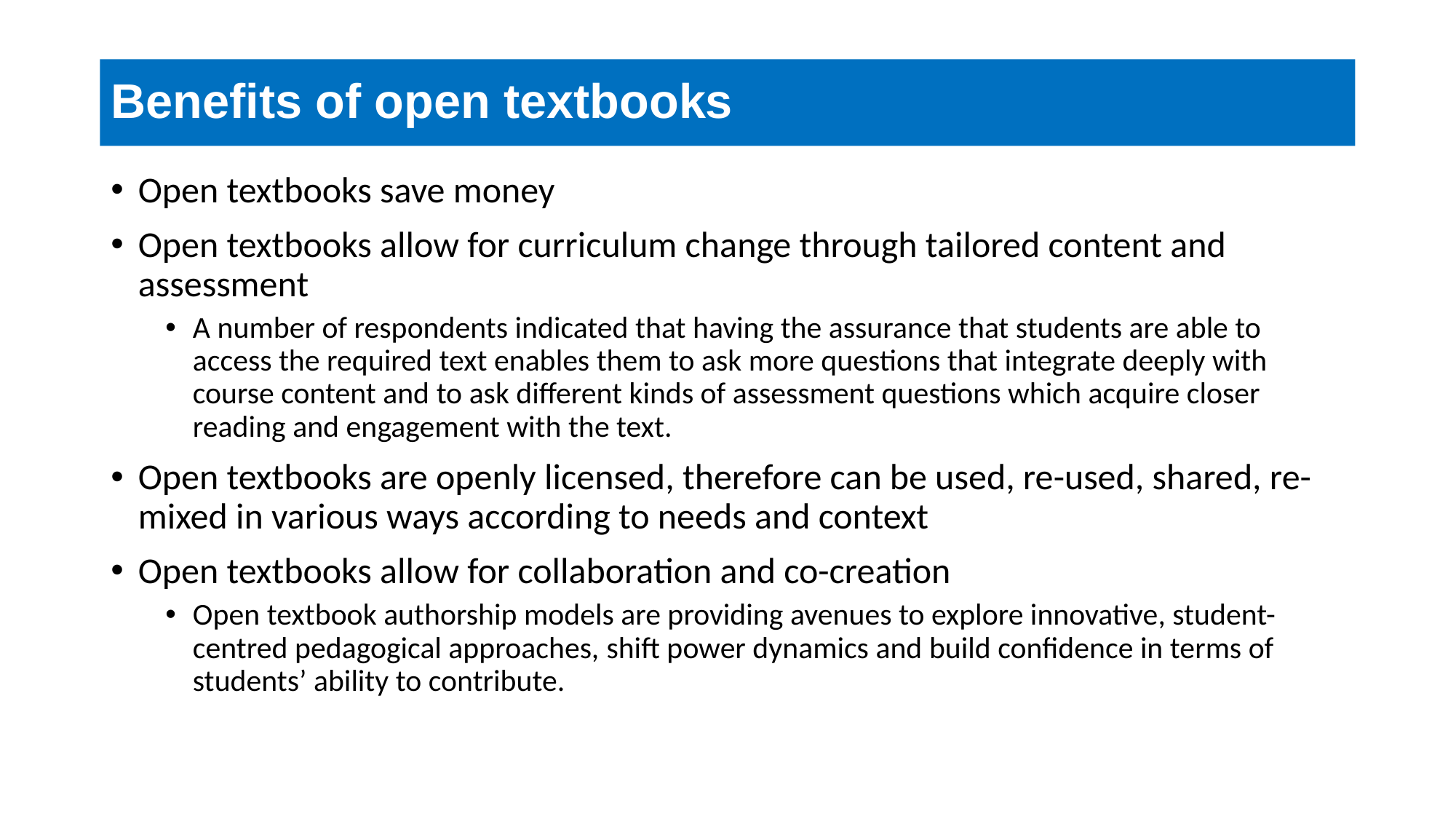

# Benefits of open textbooks
Open textbooks save money
Open textbooks allow for curriculum change through tailored content and assessment
A number of respondents indicated that having the assurance that students are able to access the required text enables them to ask more questions that integrate deeply with course content and to ask different kinds of assessment questions which acquire closer reading and engagement with the text.
Open textbooks are openly licensed, therefore can be used, re-used, shared, re-mixed in various ways according to needs and context
Open textbooks allow for collaboration and co-creation
Open textbook authorship models are providing avenues to explore innovative, student-centred pedagogical approaches, shift power dynamics and build confidence in terms of students’ ability to contribute.